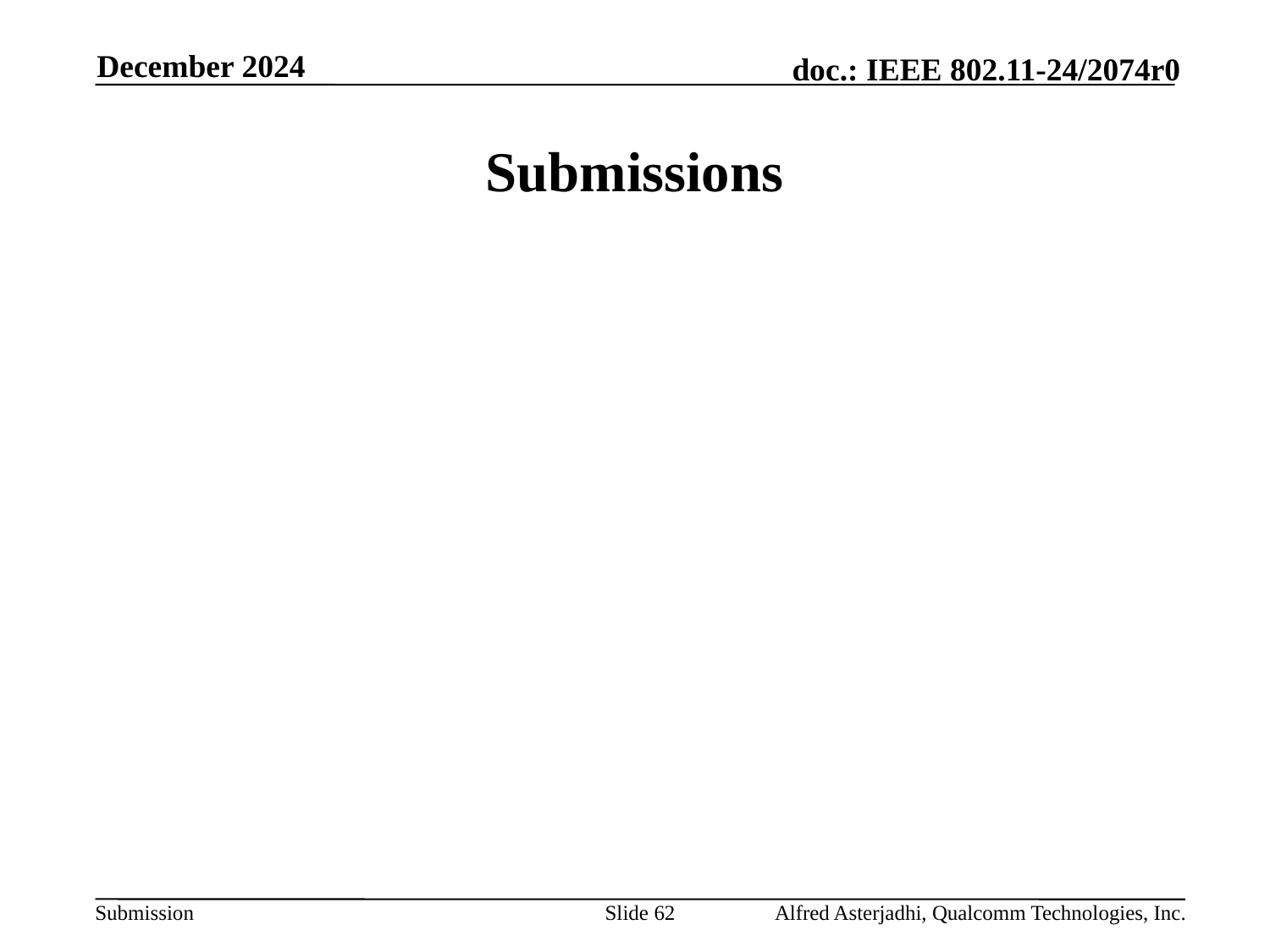

December 2024
# Submissions

Slide 62
Alfred Asterjadhi, Qualcomm Technologies, Inc.